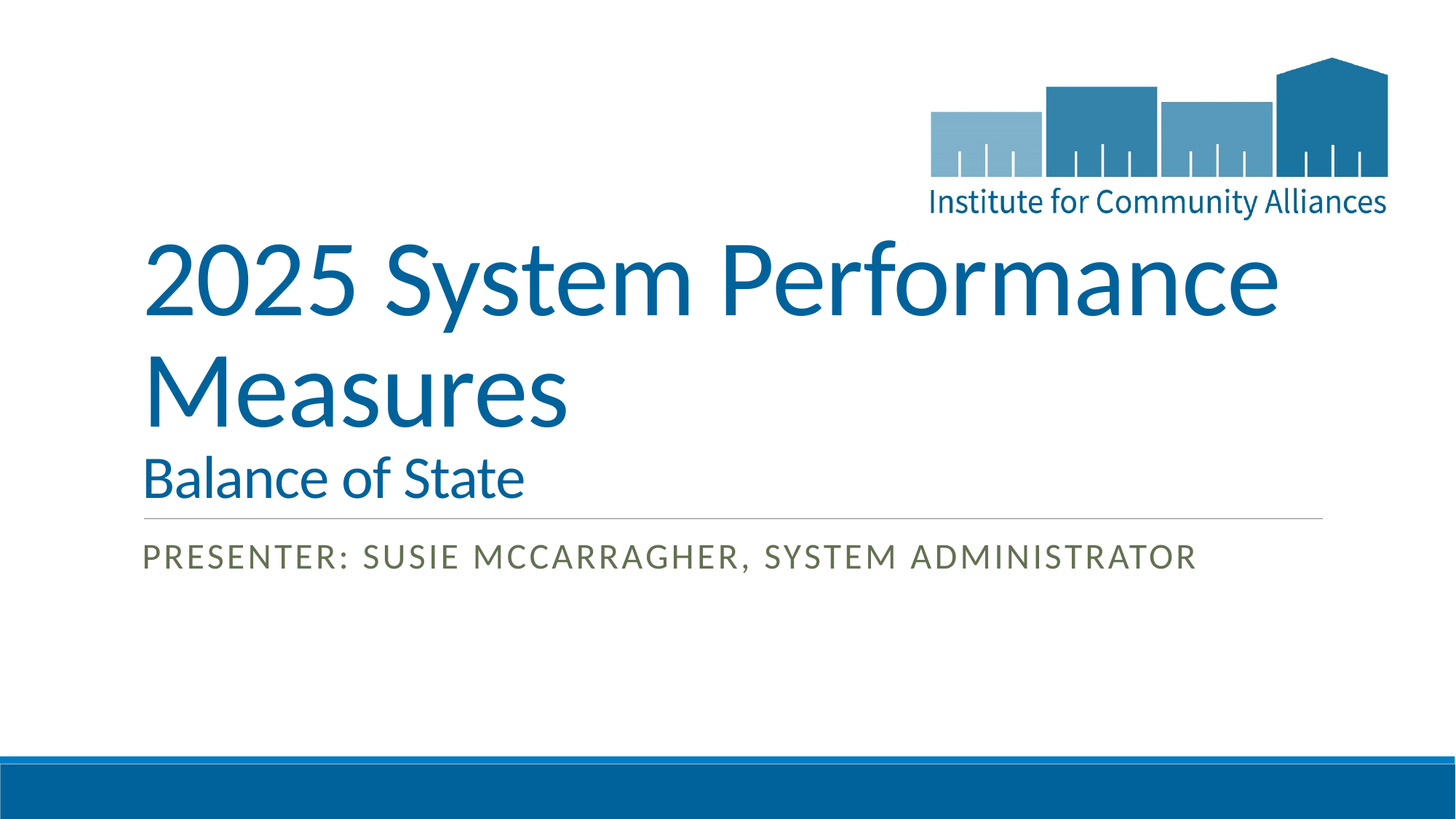

# 2025 System Performance Measures Balance of State
Presenter: Susie McCarragher, System Administrator